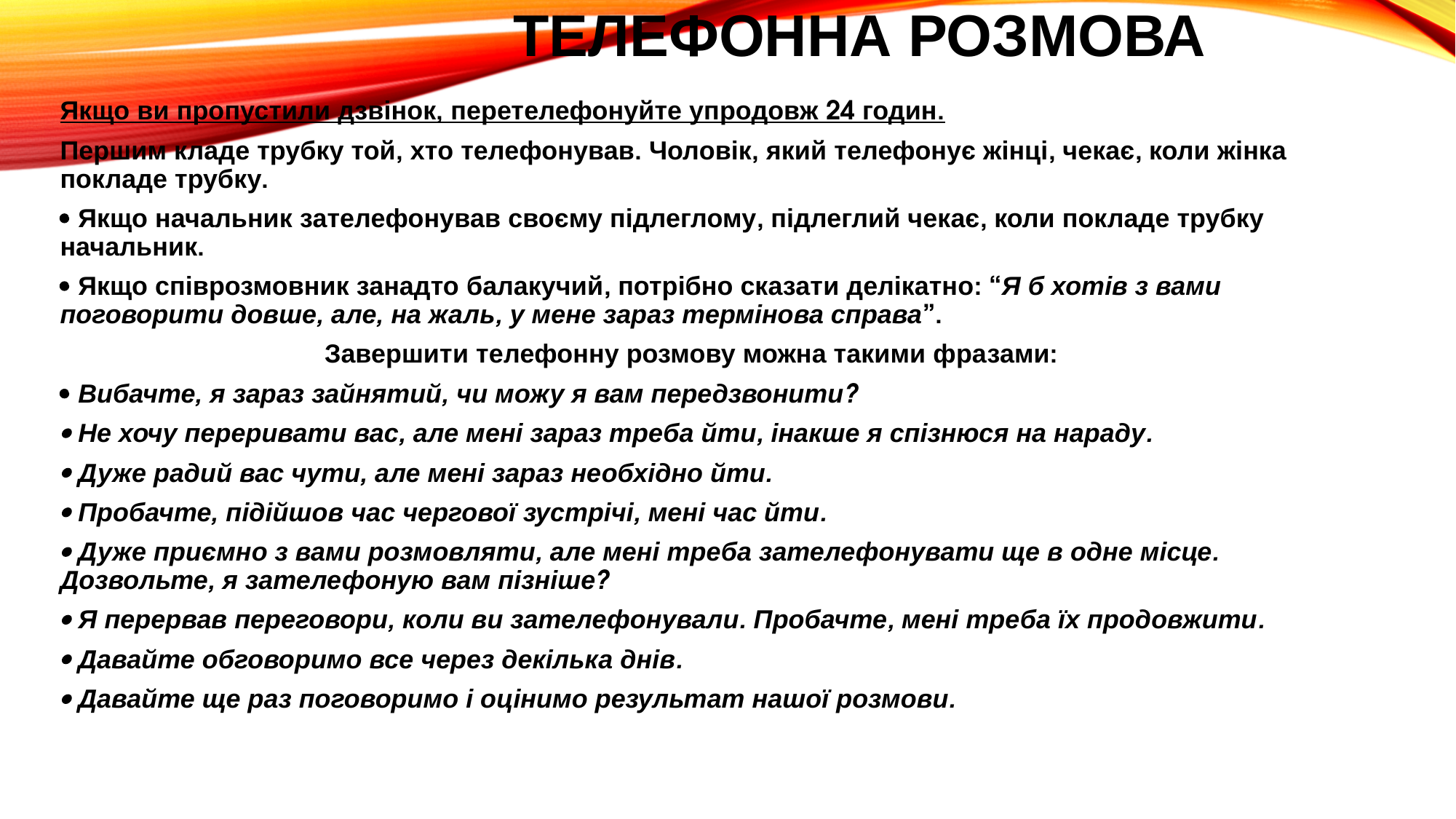

# Телефонна розмова
Якщо ви пропустили дзвінок, перетелефонуйте упродовж 24 годин.
Першим кладе трубку той, хто телефонував. Чоловік, який телефонує жінці, чекає, коли жінка покладе трубку.
• Якщо начальник зателефонував своєму підлеглому, підлеглий чекає, коли покладе трубку начальник.
• Якщо співрозмовник занадто балакучий, потрібно сказати делікатно: “Я б хотів з вами поговорити довше, але, на жаль, у мене зараз термінова справа”.
Завершити телефонну розмову можна такими фразами:
• Вибачте, я зараз зайнятий, чи можу я вам передзвонити?
• Не хочу переривати вас, але мені зараз треба йти, інакше я спізнюся на нараду.
• Дуже радий вас чути, але мені зараз необхідно йти.
• Пробачте, підійшов час чергової зустрічі, мені час йти.
• Дуже приємно з вами розмовляти, але мені треба зателефонувати ще в одне місце. Дозвольте, я зателефоную вам пізніше?
• Я перервав переговори, коли ви зателефонували. Пробачте, мені треба їх продовжити.
• Давайте обговоримо все через декілька днів.
• Давайте ще раз поговоримо і оцінимо результат нашої розмови.